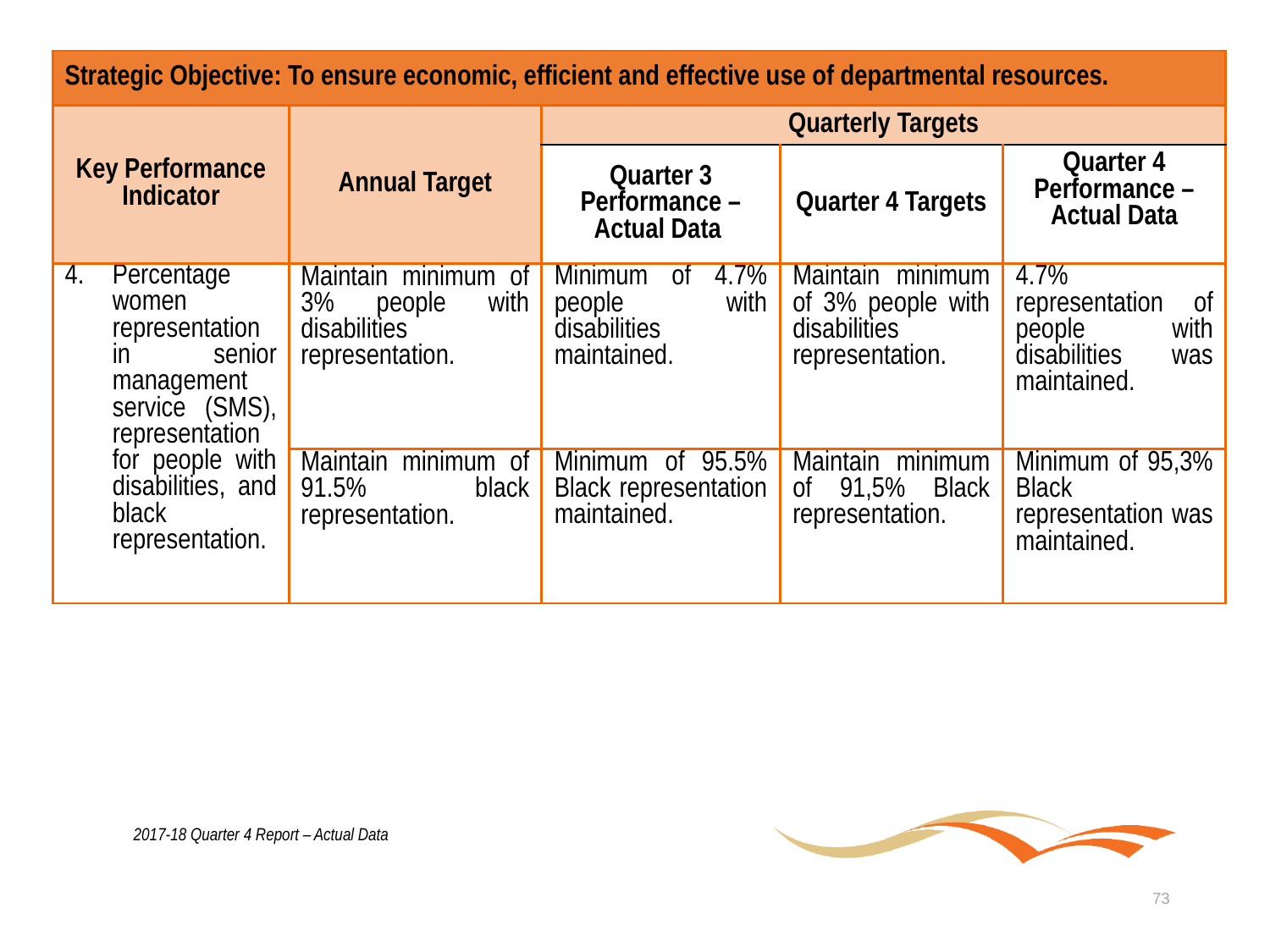

| Strategic Objective: To ensure economic, efficient and effective use of departmental resources. |  |  |  |  |
| --- | --- | --- | --- | --- |
| Key Performance Indicator | Annual Target | Quarterly Targets |  |  |
|  |  | Quarter 3 Performance – Actual Data | Quarter 4 Targets | Quarter 4 Performance – Actual Data |
| Percentage women representation in senior management service (SMS), representation for people with disabilities, and black representation. | Maintain minimum of 3% people with disabilities representation. | Minimum of 4.7% people with disabilities maintained. | Maintain minimum of 3% people with disabilities representation. | 4.7% representation of people with disabilities was maintained. |
|  | Maintain minimum of 91.5% black representation. | Minimum of 95.5% Black representation maintained. | Maintain minimum of 91,5% Black representation. | Minimum of 95,3% Black representation was maintained. |
2017-18 Quarter 4 Report – Actual Data
73